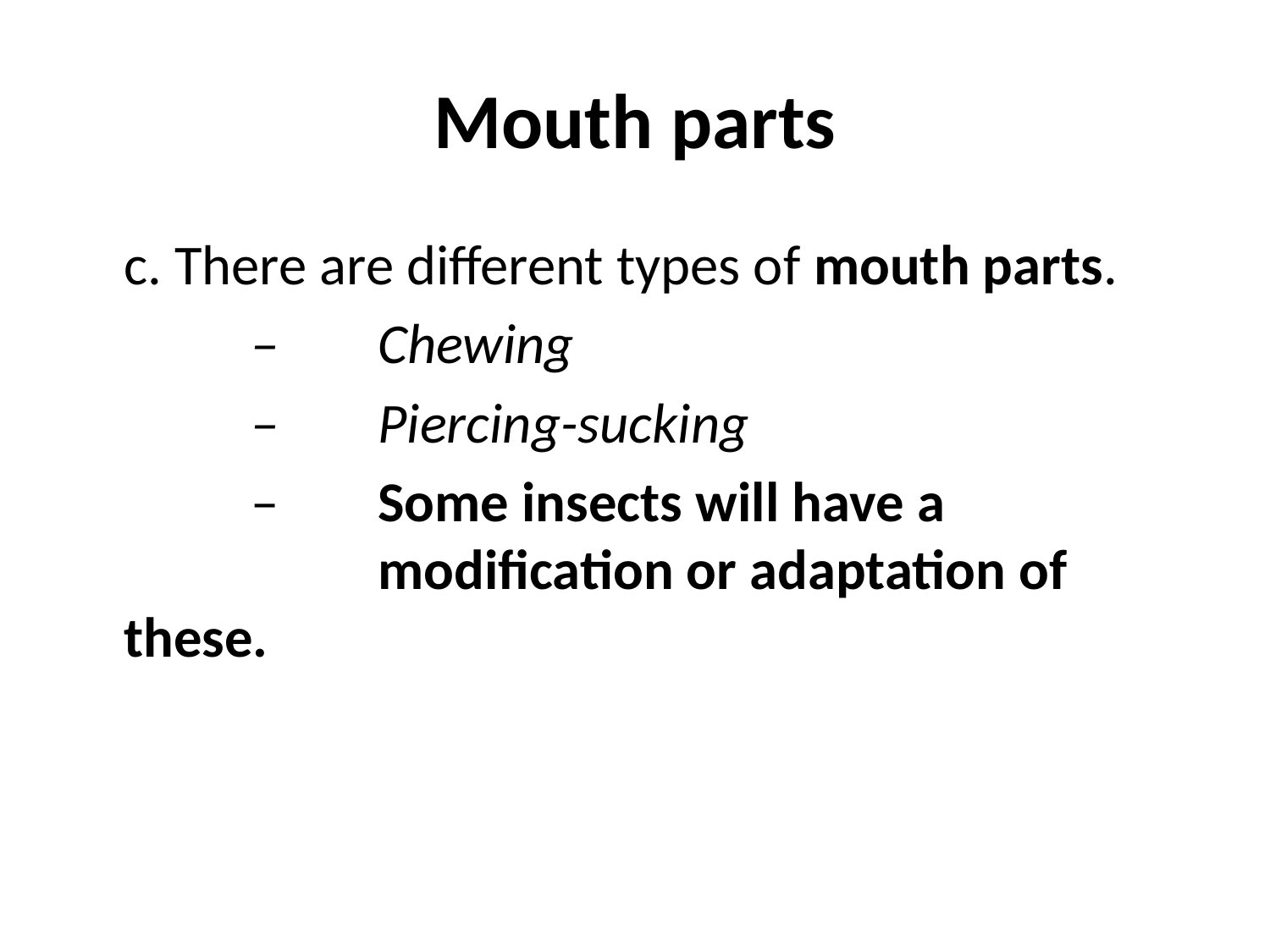

# Mouth parts
	c. There are different types of mouth parts.
		–	Chewing
		–	Piercing-sucking
		–	Some insects will have a 				modification or adaptation of these.